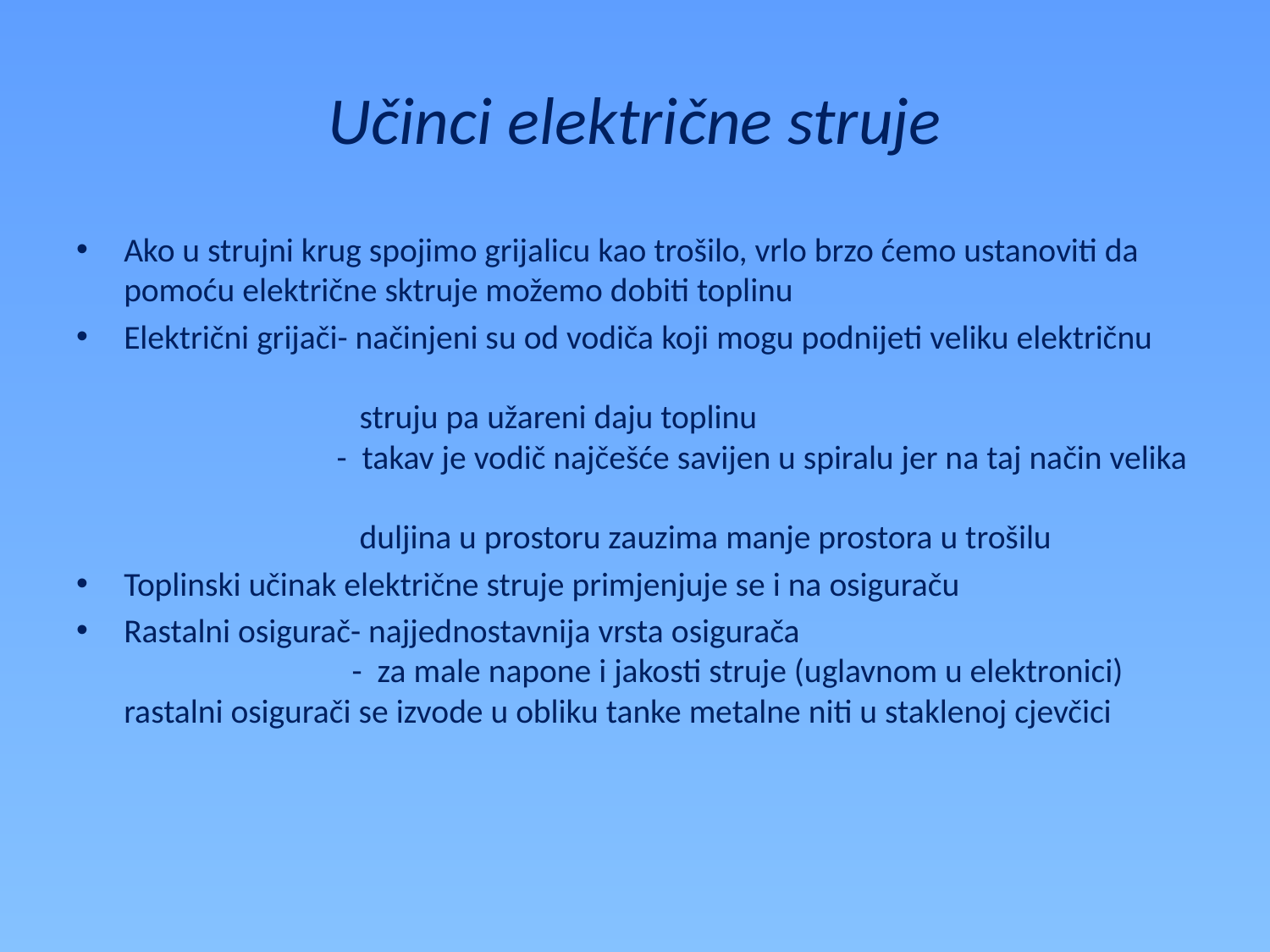

# Učinci električne struje
Ako u strujni krug spojimo grijalicu kao trošilo, vrlo brzo ćemo ustanoviti da pomoću električne sktruje možemo dobiti toplinu
Električni grijači- načinjeni su od vodiča koji mogu podnijeti veliku električnu
                               struju pa užareni daju toplinu
                            -  takav je vodič najčešće savijen u spiralu jer na taj način velika
                               duljina u prostoru zauzima manje prostora u trošilu
Toplinski učinak električne struje primjenjuje se i na osiguraču
Rastalni osigurač- najjednostavnija vrsta osigurača
                              -  za male napone i jakosti struje (uglavnom u elektronici)        rastalni osigurači se izvode u obliku tanke metalne niti u staklenoj cjevčici